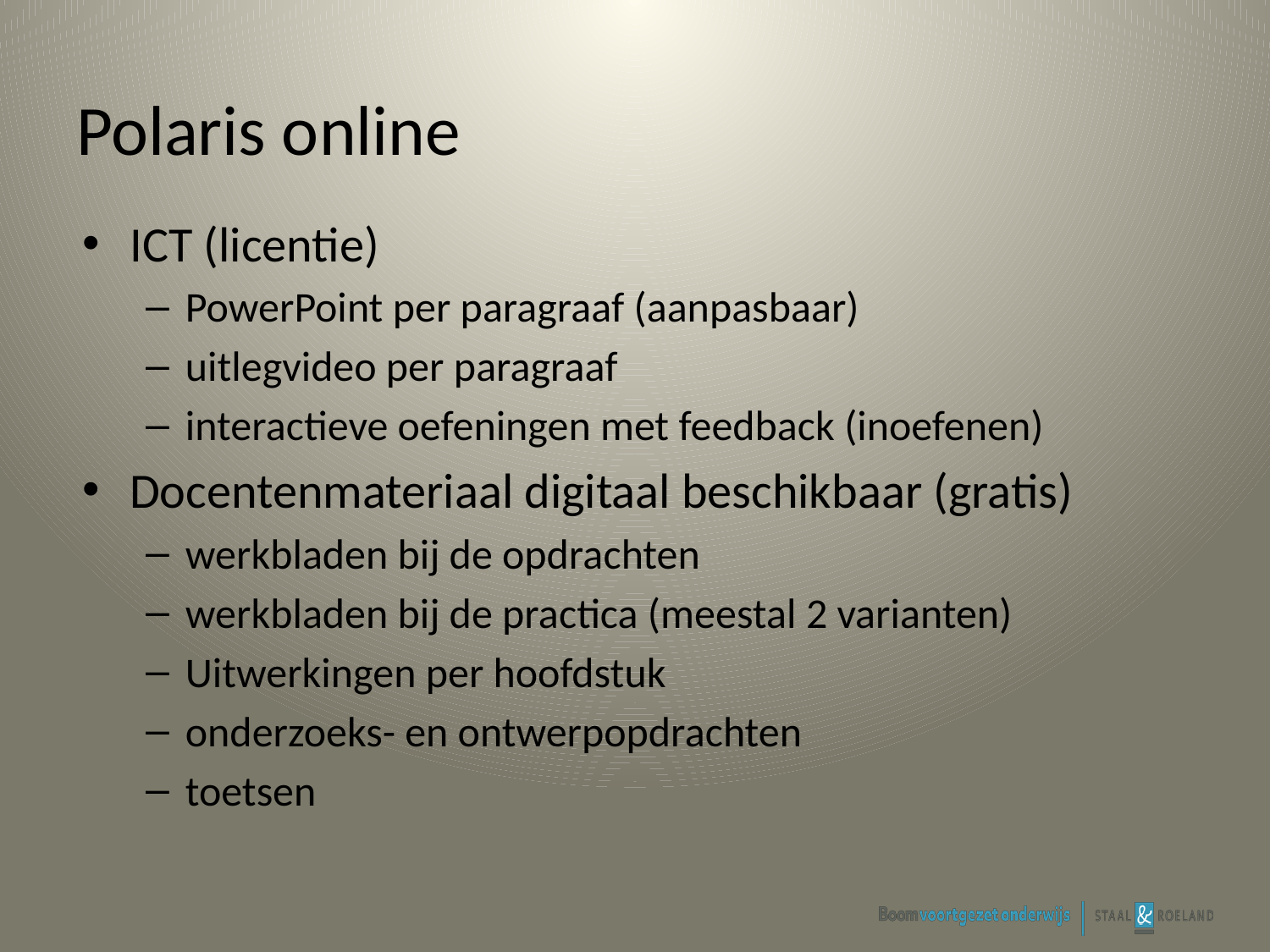

# Polaris online
ICT (licentie)
PowerPoint per paragraaf (aanpasbaar)
uitlegvideo per paragraaf
interactieve oefeningen met feedback (inoefenen)
Docentenmateriaal digitaal beschikbaar (gratis)
werkbladen bij de opdrachten
werkbladen bij de practica (meestal 2 varianten)
Uitwerkingen per hoofdstuk
onderzoeks- en ontwerpopdrachten
toetsen